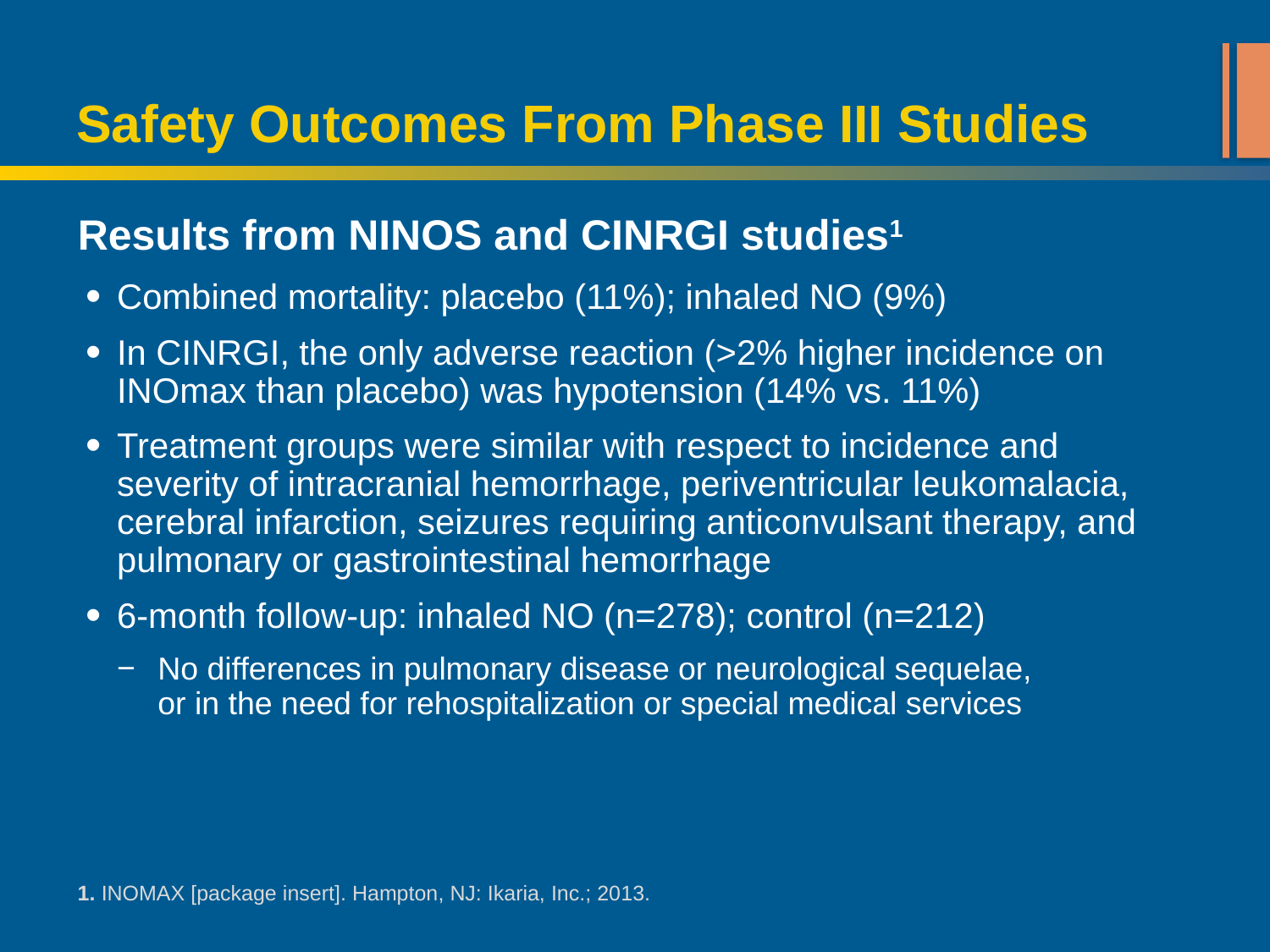

# Safety Outcomes From Phase III Studies
Results from NINOS and CINRGI studies1
Combined mortality: placebo (11%); inhaled NO (9%)
In CINRGI, the only adverse reaction (>2% higher incidence on INOmax than placebo) was hypotension (14% vs. 11%)
Treatment groups were similar with respect to incidence and severity of intracranial hemorrhage, periventricular leukomalacia, cerebral infarction, seizures requiring anticonvulsant therapy, and pulmonary or gastrointestinal hemorrhage
6-month follow-up: inhaled NO (n=278); control (n=212)
No differences in pulmonary disease or neurological sequelae,
or in the need for rehospitalization or special medical services
1. INOMAX [package insert]. Hampton, NJ: Ikaria, Inc.; 2013.